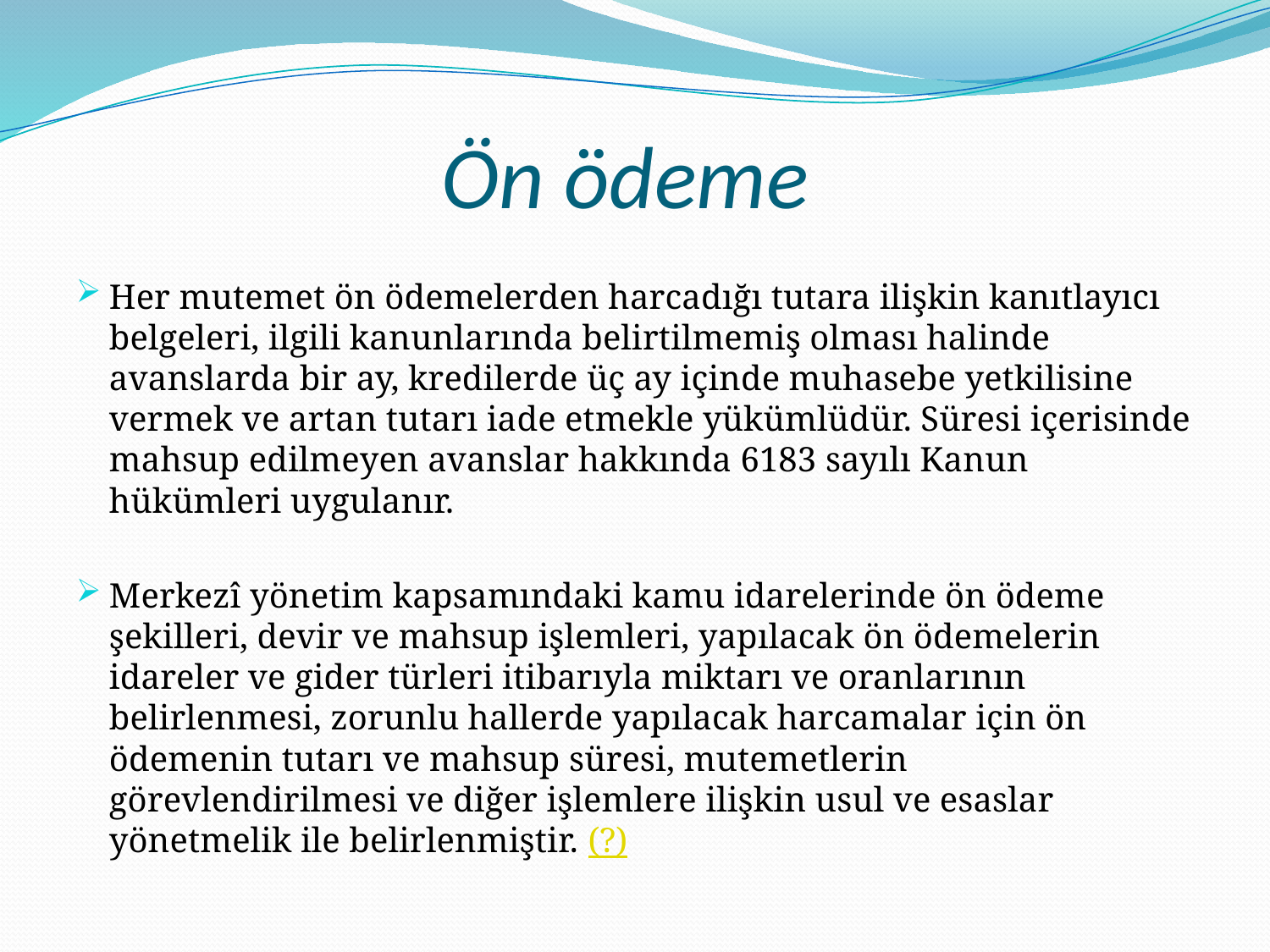

# Ön ödeme
Her mutemet ön ödemelerden harcadığı tutara ilişkin kanıtlayıcı belgeleri, ilgili kanunlarında belirtilmemiş olması halinde avanslarda bir ay, kredilerde üç ay içinde muhasebe yetkilisine vermek ve artan tutarı iade etmekle yükümlüdür. Süresi içerisinde mahsup edilmeyen avanslar hakkında 6183 sayılı Kanun hükümleri uygulanır.

Merkezî yönetim kapsamındaki kamu idarelerinde ön ödeme şekilleri, devir ve mahsup işlemleri, yapılacak ön ödemelerin idareler ve gider türleri itibarıyla miktarı ve oranlarının belirlenmesi, zorunlu hallerde yapılacak harcamalar için ön ödemenin tutarı ve mahsup süresi, mutemetlerin görevlendirilmesi ve diğer işlemlere ilişkin usul ve esaslar yönetmelik ile belirlenmiştir. (?)